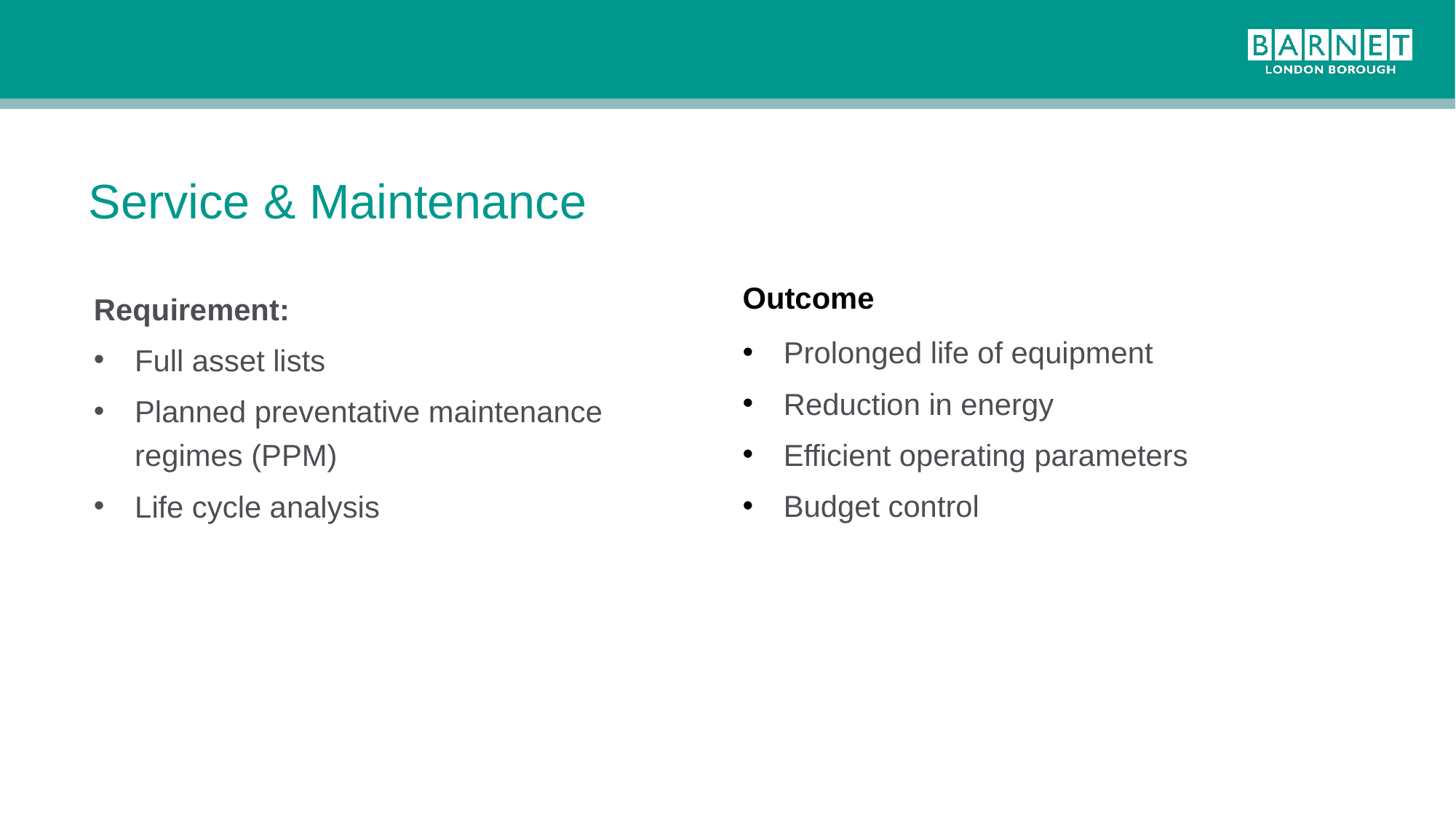

Service & Maintenance

Requirement:
Full asset lists
Planned preventative maintenance regimes (PPM)
Life cycle analysis

Outcome
Prolonged life of equipment
Reduction in energy
Efficient operating parameters
Budget control